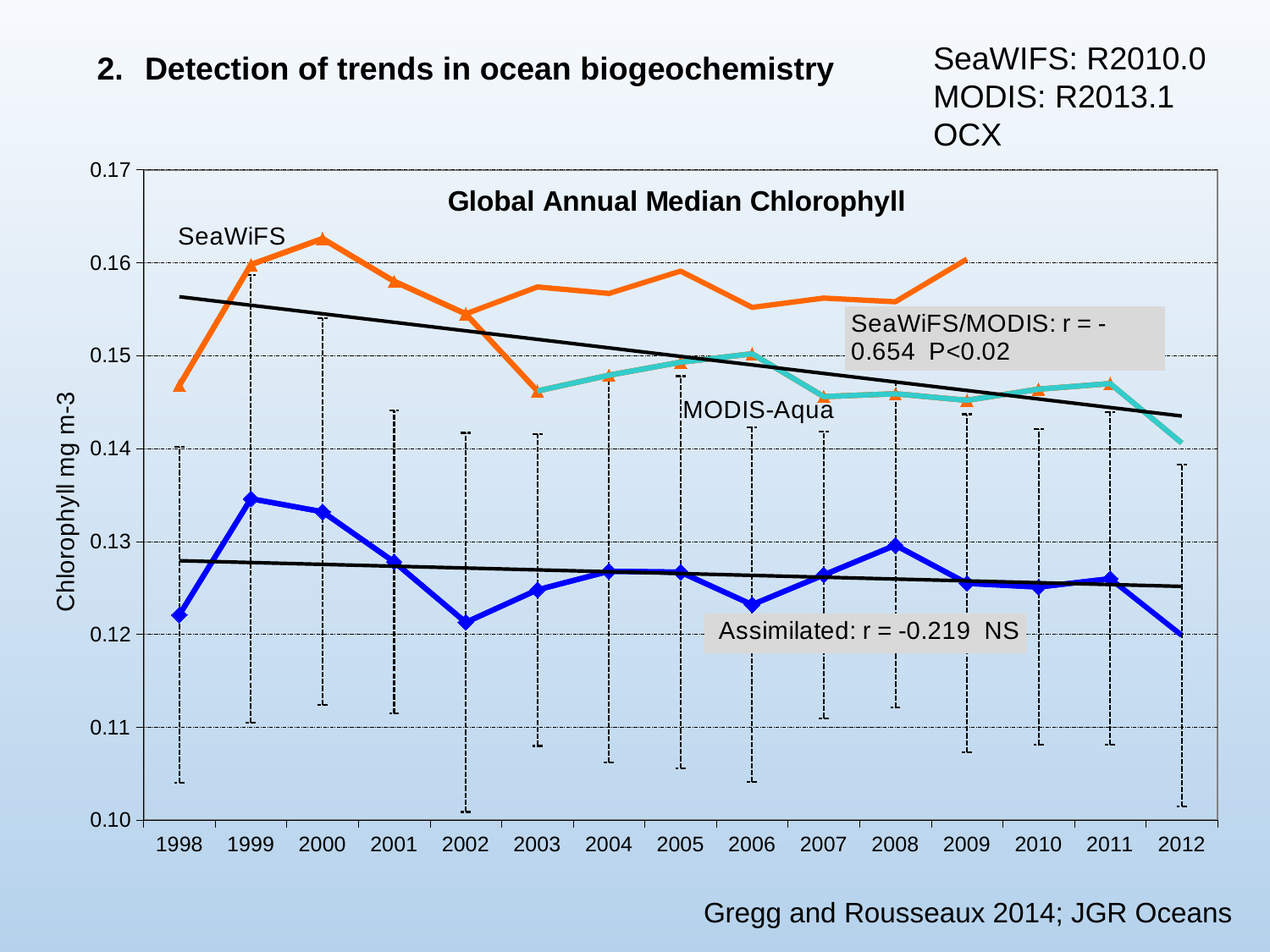

SeaWIFS: R2010.0
MODIS: R2013.1
OCX
Detection of trends in ocean biogeochemistry

[unsupported chart]

Gregg and Rousseaux 2014; JGR Oceans